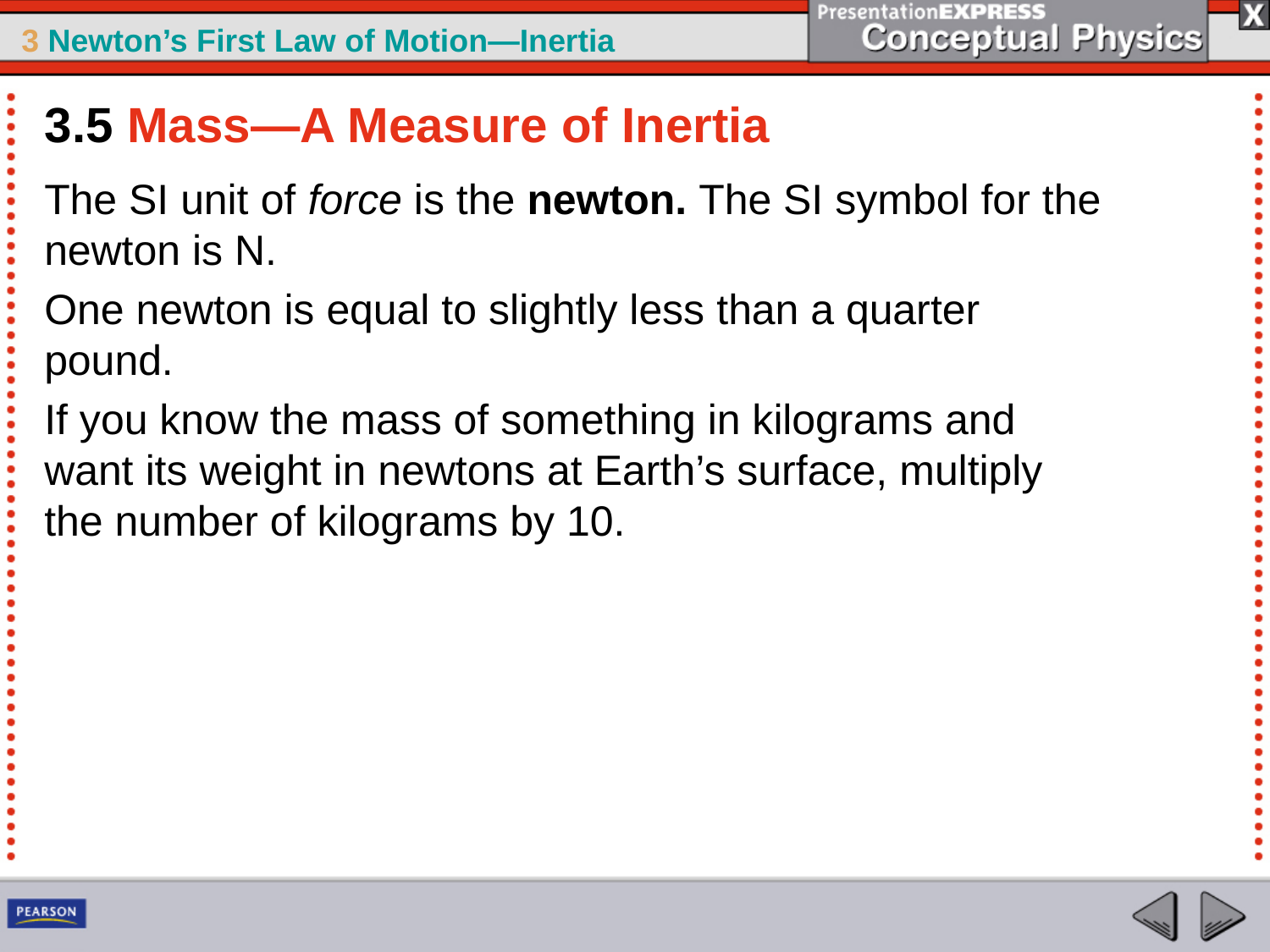

3.5 Mass—A Measure of Inertia
The SI unit of force is the newton. The SI symbol for the newton is N.
One newton is equal to slightly less than a quarter pound.
If you know the mass of something in kilograms and want its weight in newtons at Earth’s surface, multiply the number of kilograms by 10.